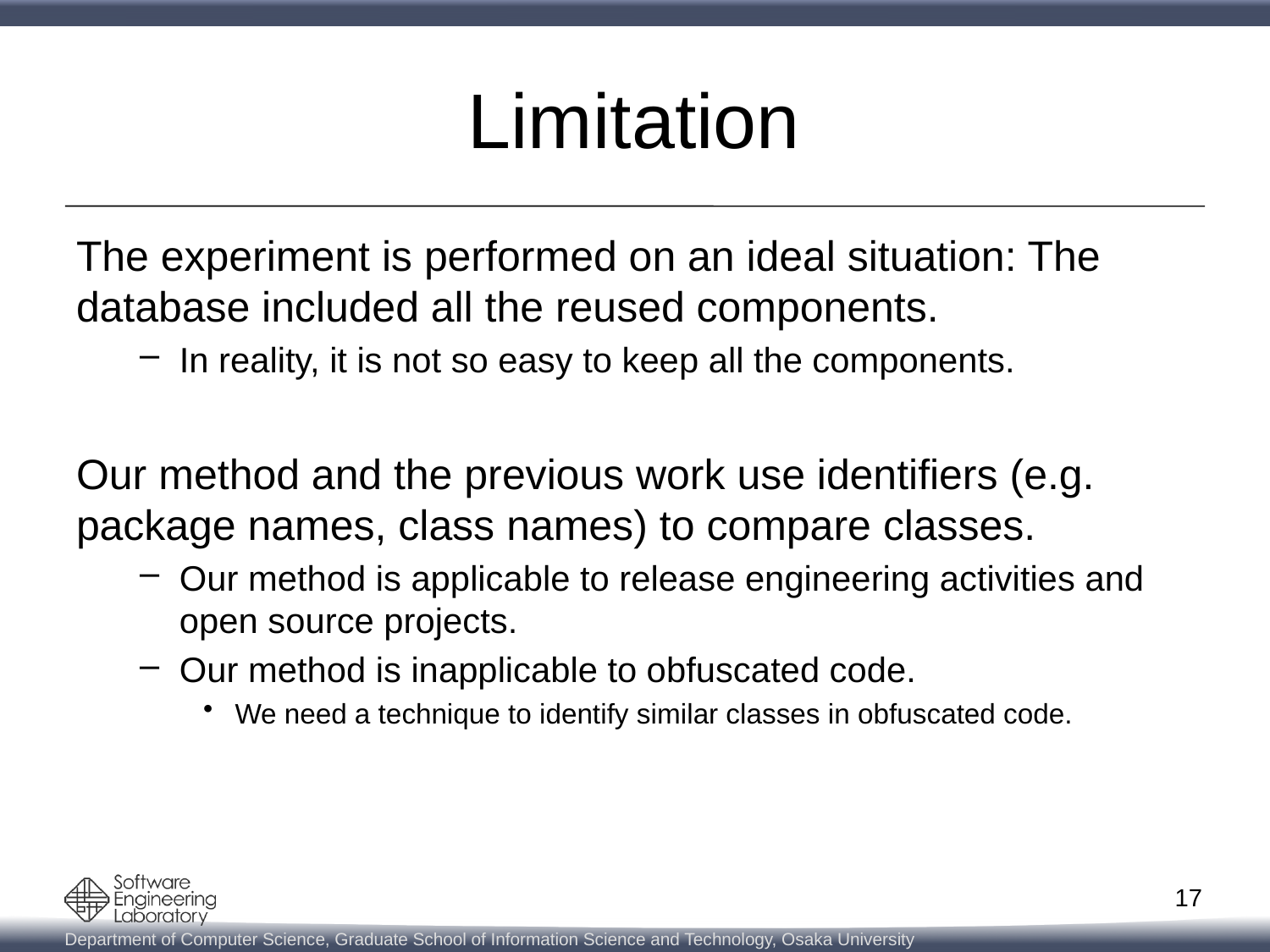

# Limitation
The experiment is performed on an ideal situation: The database included all the reused components.
In reality, it is not so easy to keep all the components.

Our method and the previous work use identifiers (e.g. package names, class names) to compare classes.
Our method is applicable to release engineering activities and open source projects.
Our method is inapplicable to obfuscated code.
We need a technique to identify similar classes in obfuscated code.

17